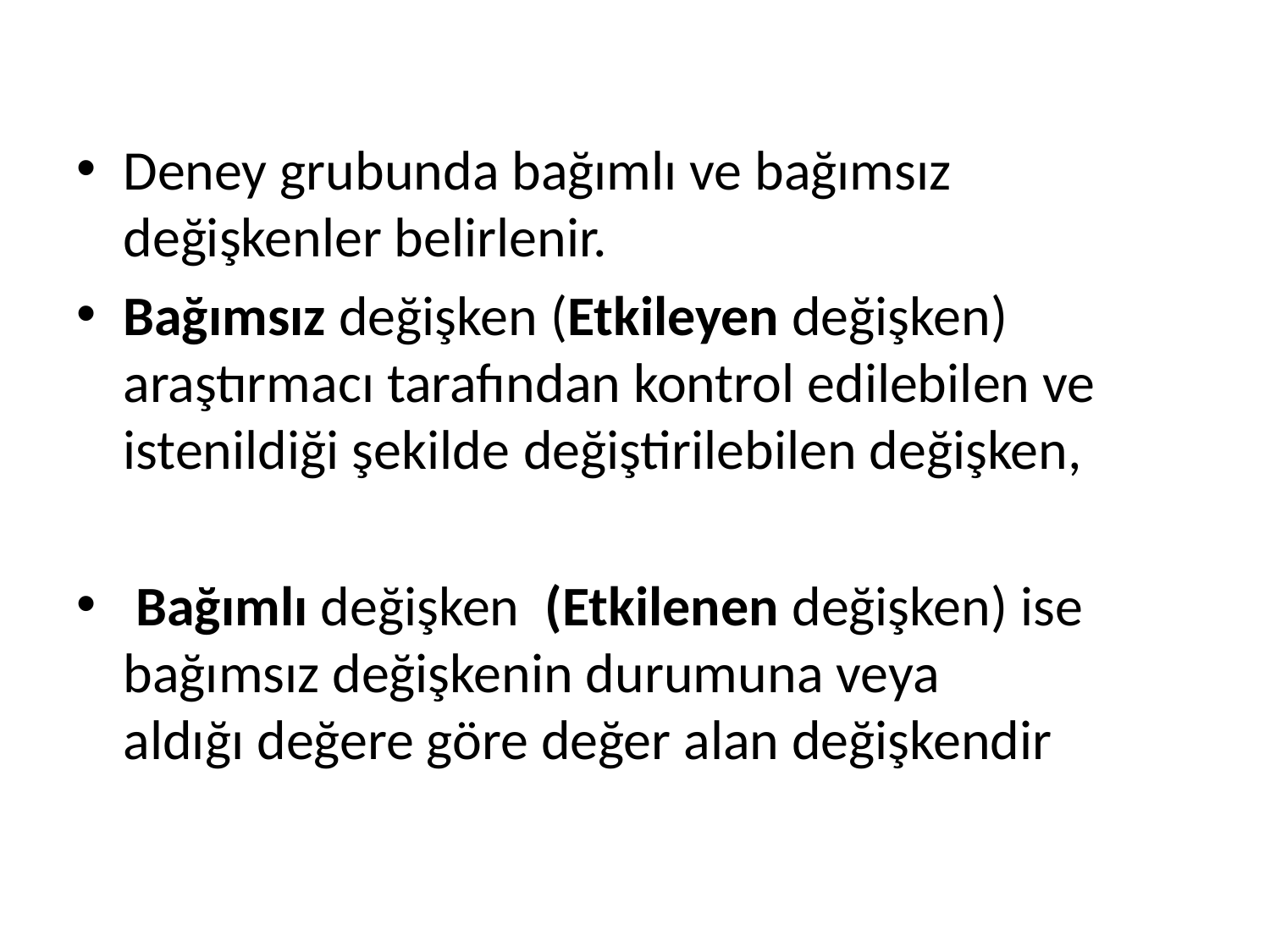

Deney grubunda bağımlı ve bağımsız değişkenler belirlenir.
Bağımsız değişken (Etkileyen değişken) araştırmacı tarafından kontrol edilebilen ve istenildiği şekilde değiştirilebilen değişken,

 Bağımlı değişken  (Etkilenen değişken) ise bağımsız değişkenin durumuna veya aldığı değere göre değer alan değişkendir